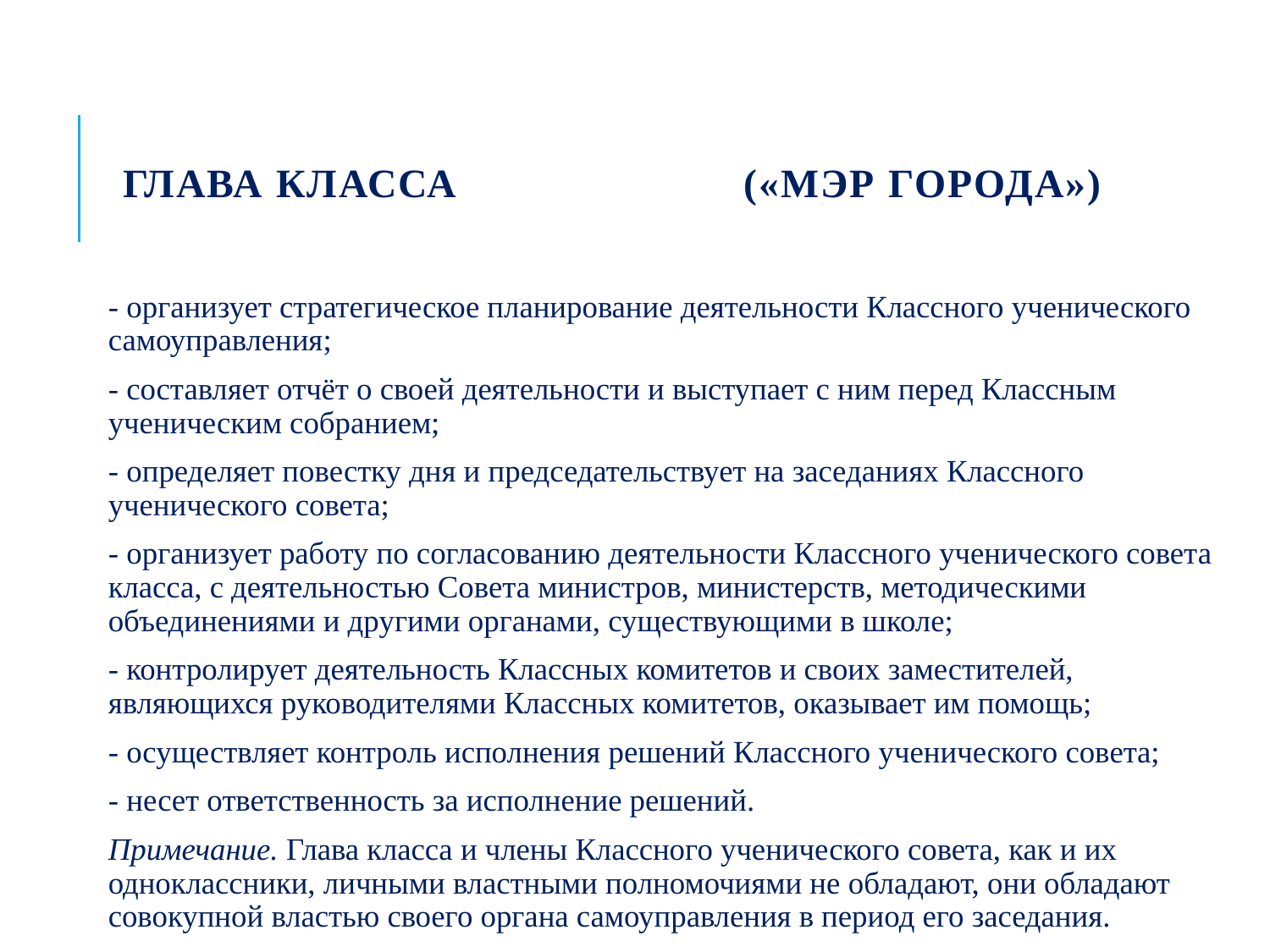

# Глава класса                        («Мэр города»)
- организует стратегическое планирование деятельности Классного ученического самоуправления;
- составляет отчёт о своей деятельности и выступает с ним перед Классным ученическим собранием;
- определяет повестку дня и председательствует на заседаниях Классного ученического совета;
- организует работу по согласованию деятельности Классного ученического совета класса, с деятельностью Совета министров, министерств, методическими объединениями и другими органами, существующими в школе;
- контролирует деятельность Классных комитетов и своих заместителей, являющихся руководителями Классных комитетов, оказывает им помощь;
- осуществляет контроль исполнения решений Классного ученического совета;
- несет ответственность за исполнение решений.
Примечание. Глава класса и члены Классного ученического совета, как и их одноклассники, личными властными полномочиями не обладают, они обладают совокупной властью своего органа самоуправления в период его заседания.